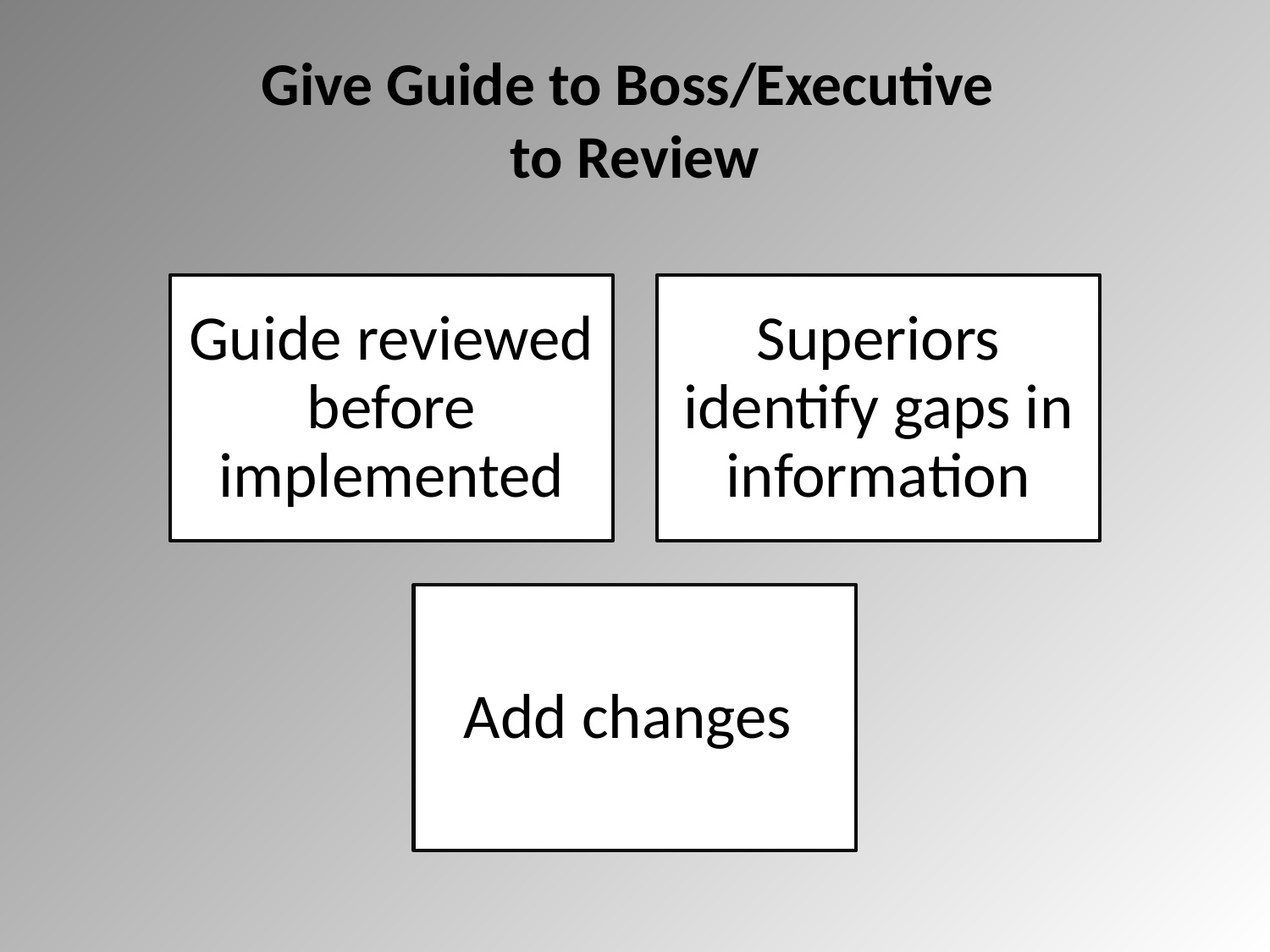

# Give Guide to Boss/Executive to Review
Guide reviewed before implemented
Superiors identify gaps in information
Add changes